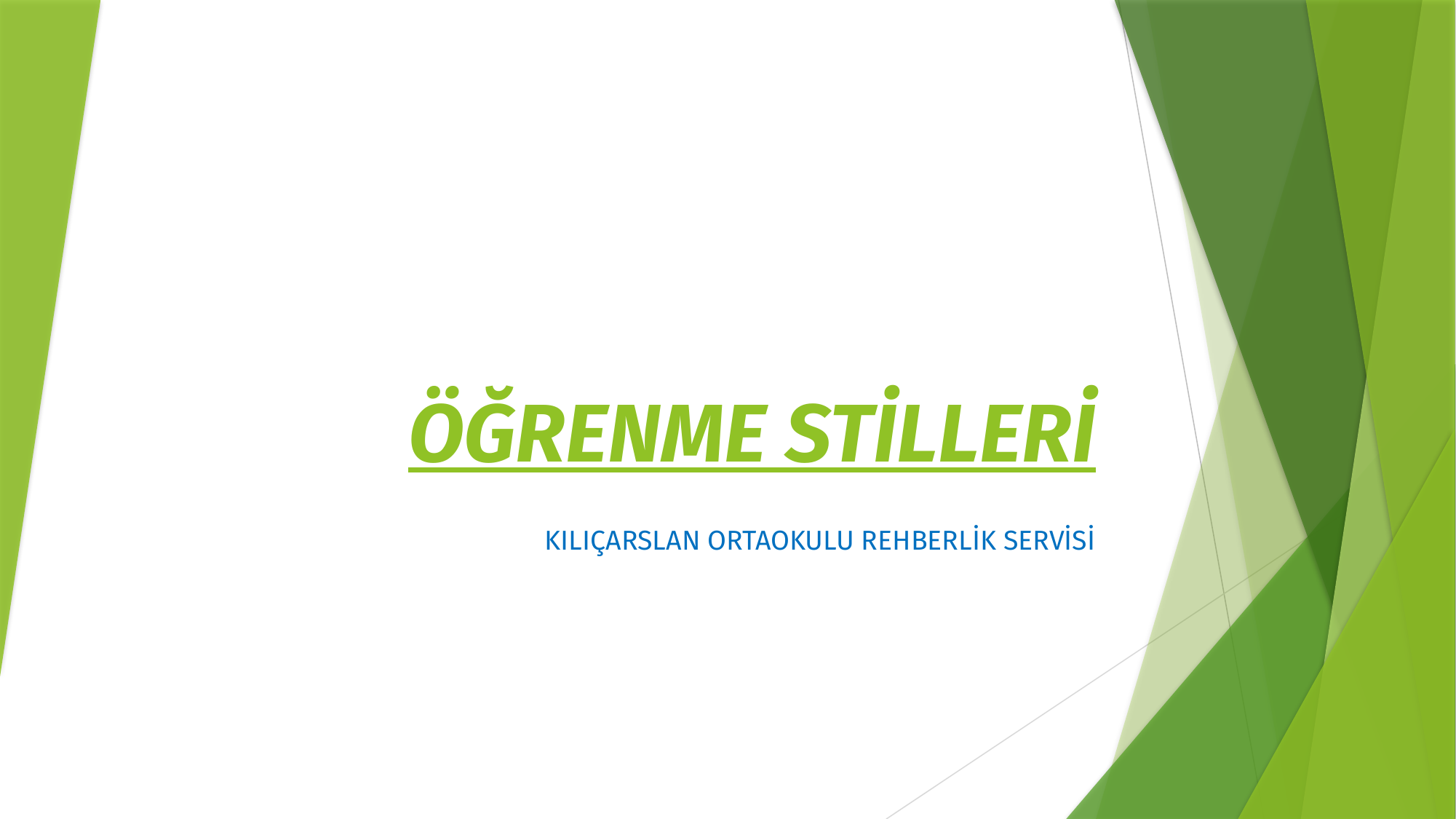

# ÖĞRENME STİLLERİ
KILIÇARSLAN ORTAOKULU REHBERLİK SERVİSİ